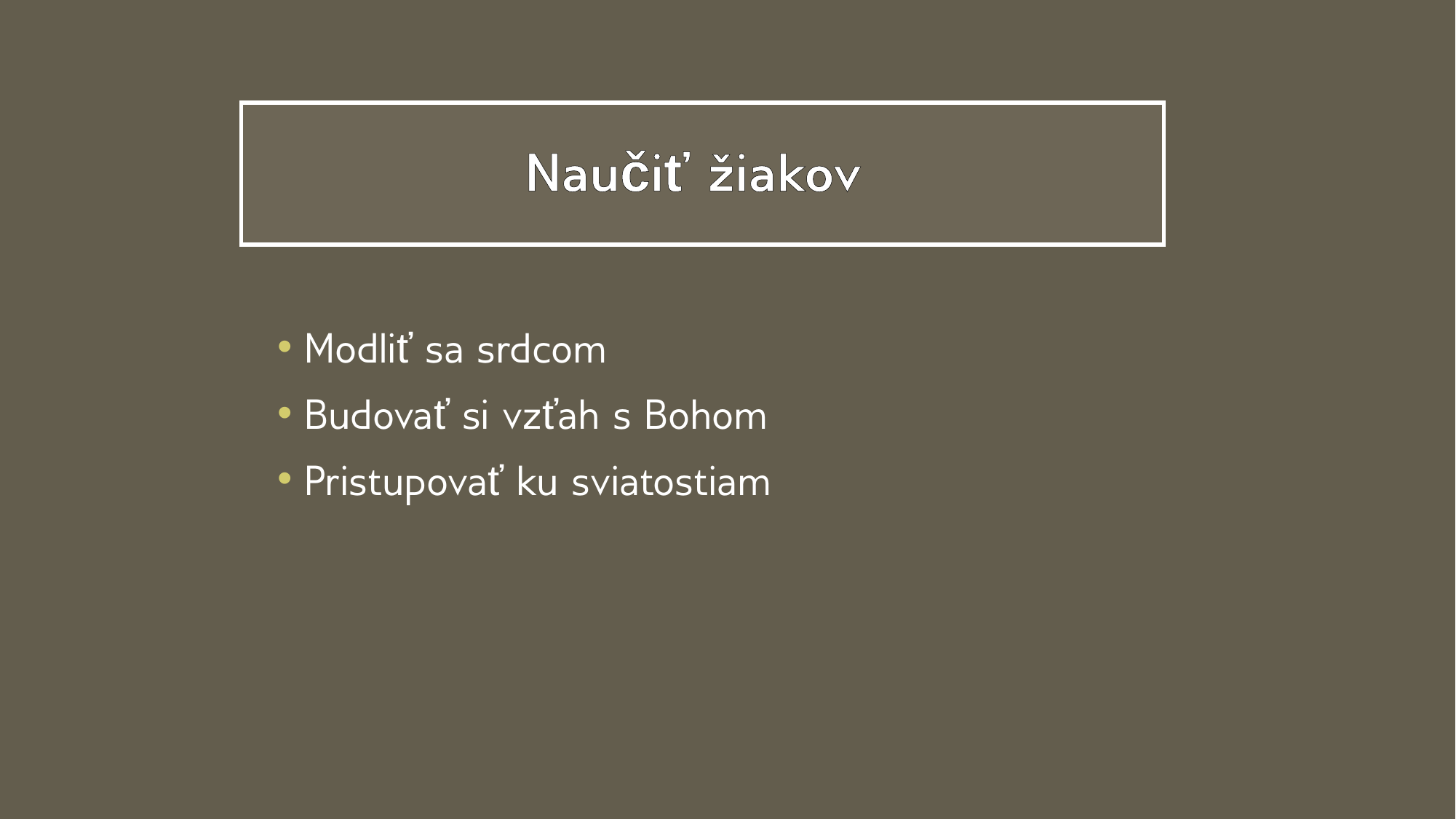

# Naučiť žiakov
Modliť sa srdcom
Budovať si vzťah s Bohom
Pristupovať ku sviatostiam